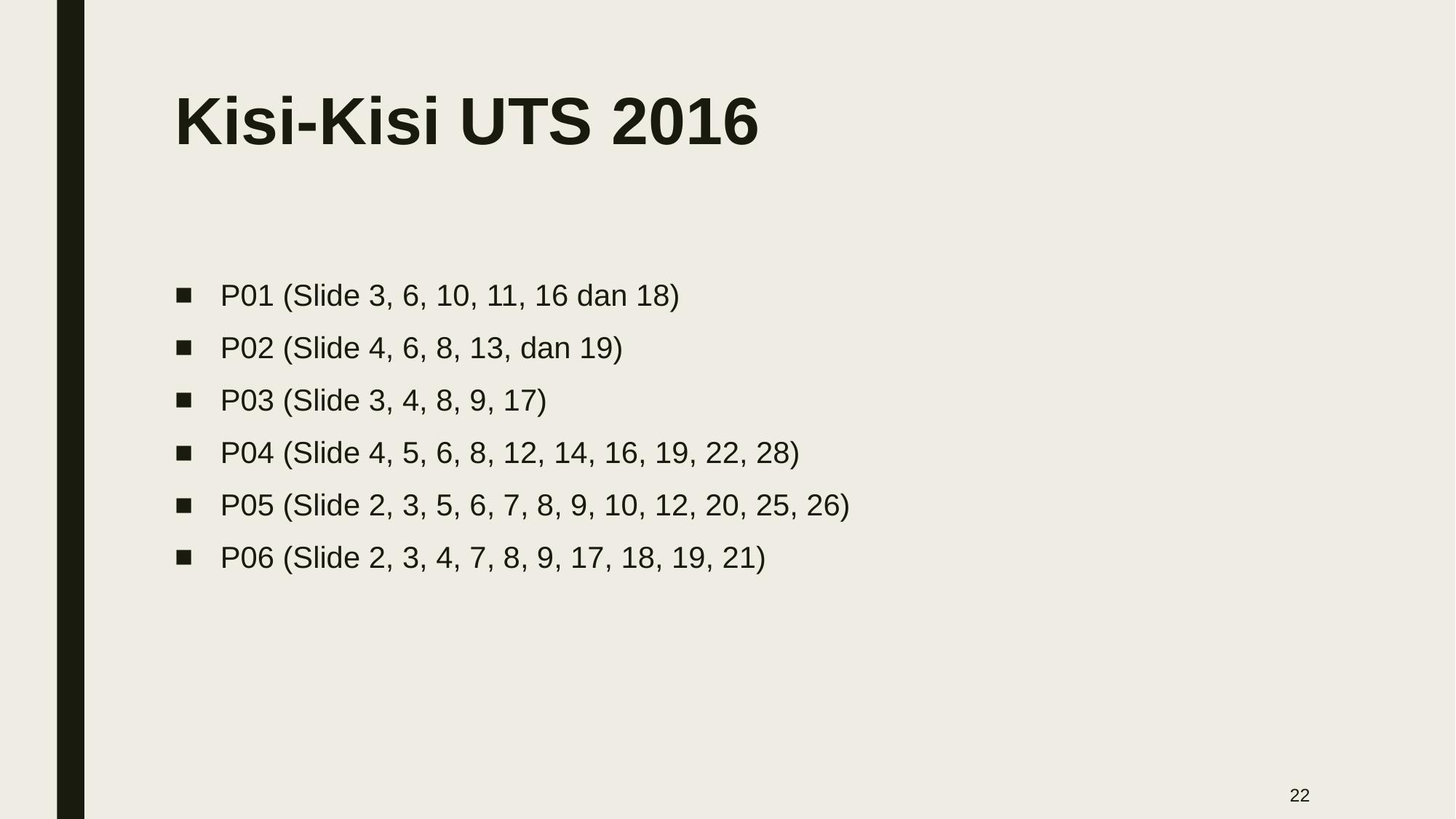

# Kisi-Kisi UTS 2016
P01 (Slide 3, 6, 10, 11, 16 dan 18)
P02 (Slide 4, 6, 8, 13, dan 19)
P03 (Slide 3, 4, 8, 9, 17)
P04 (Slide 4, 5, 6, 8, 12, 14, 16, 19, 22, 28)
P05 (Slide 2, 3, 5, 6, 7, 8, 9, 10, 12, 20, 25, 26)
P06 (Slide 2, 3, 4, 7, 8, 9, 17, 18, 19, 21)
22